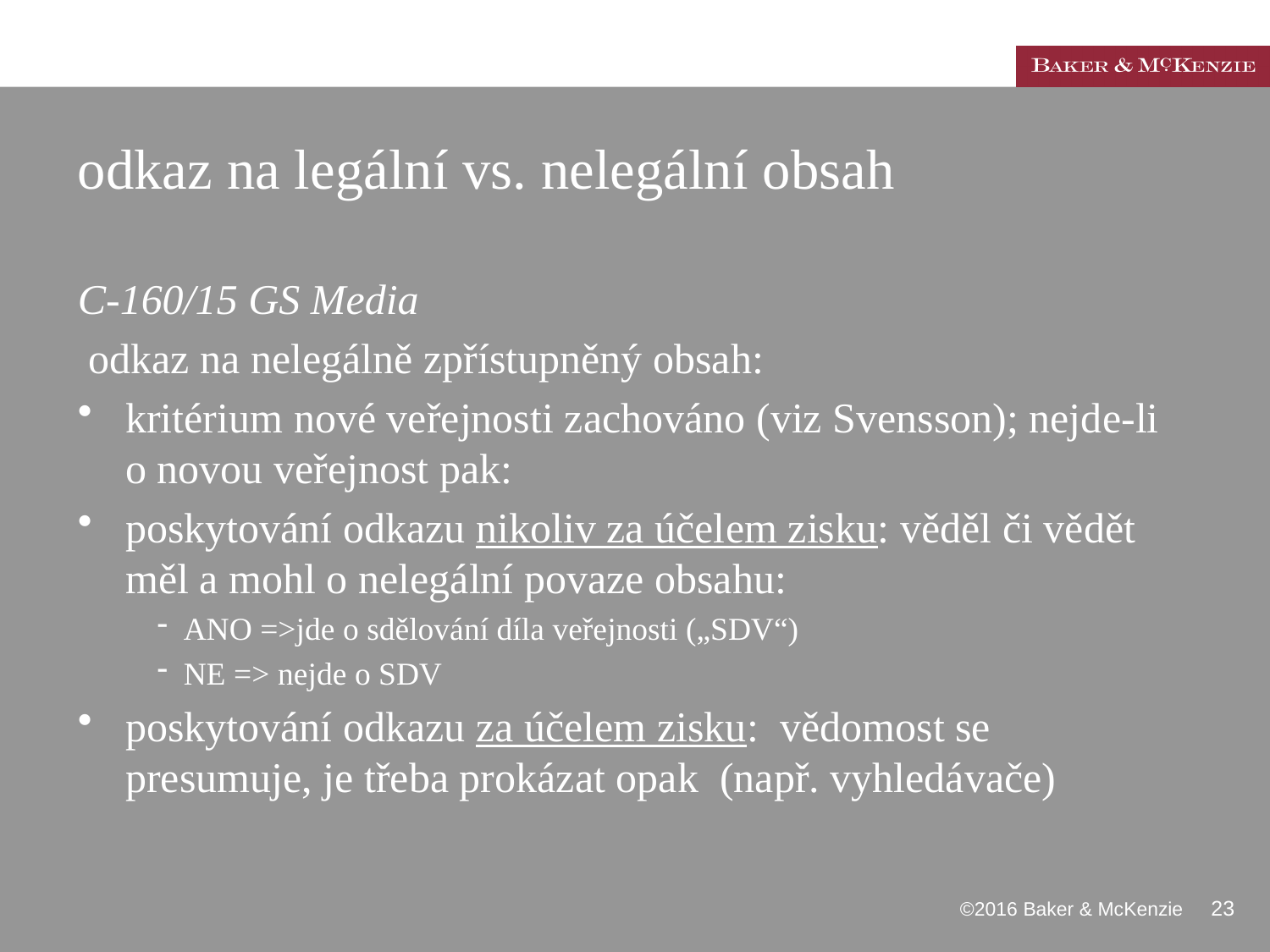

# odkaz na legální vs. nelegální obsah
C-160/15 GS Media
 odkaz na nelegálně zpřístupněný obsah:
kritérium nové veřejnosti zachováno (viz Svensson); nejde-li o novou veřejnost pak:
poskytování odkazu nikoliv za účelem zisku: věděl či vědět měl a mohl o nelegální povaze obsahu:
ANO =>jde o sdělování díla veřejnosti („SDV“)
NE => nejde o SDV
poskytování odkazu za účelem zisku:  vědomost se presumuje, je třeba prokázat opak  (např. vyhledávače)

 ©2016 Baker & McKenzie     23